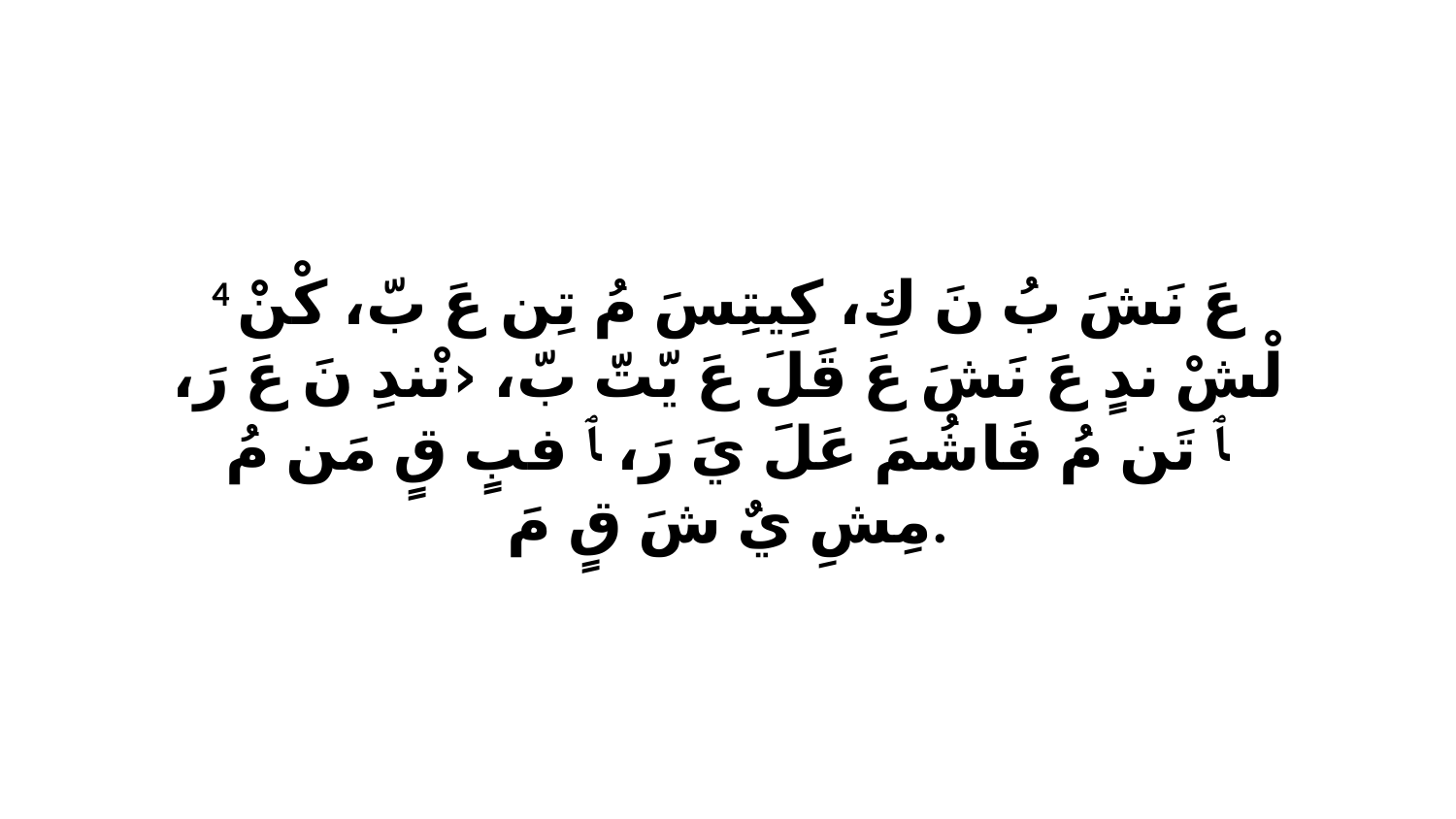

4 عَ نَشَ بُ نَ كِ، كِيتِسَ مُ تِن عَ بّ، كْنْ لْشْ ندٍ عَ نَشَ عَ قَلَ عَ يّتّ بّ، ‹نْندِ نَ عَ رَ، ﭑ تَن مُ فَاشُمَ عَلَ يَ رَ، ﭑ فبٍ قٍ مَن مُ مِشِ يٌ شَ قٍ مَ.